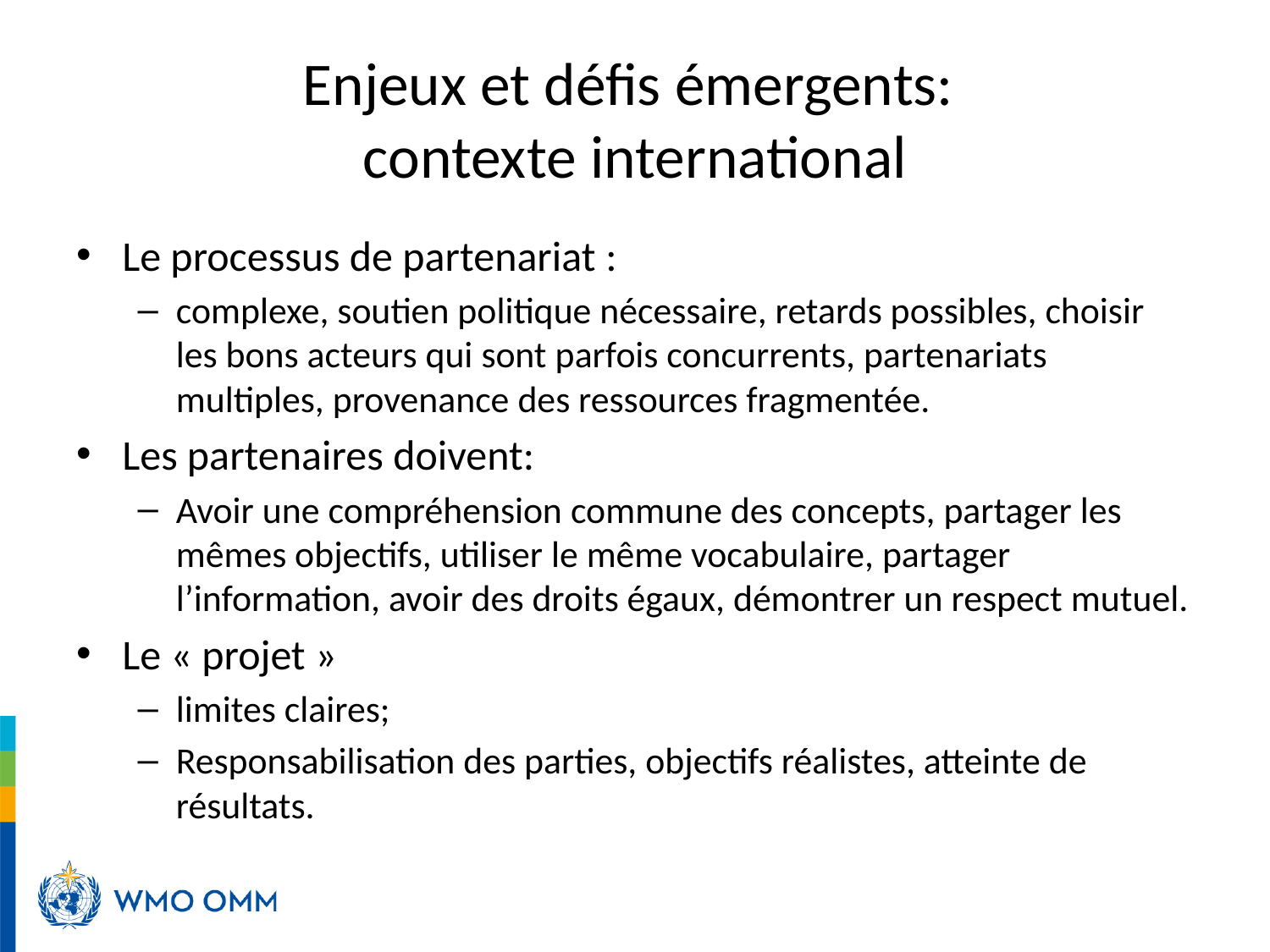

# Enjeux et défis émergents: contexte international
Le processus de partenariat :
complexe, soutien politique nécessaire, retards possibles, choisir les bons acteurs qui sont parfois concurrents, partenariats multiples, provenance des ressources fragmentée.
Les partenaires doivent:
Avoir une compréhension commune des concepts, partager les mêmes objectifs, utiliser le même vocabulaire, partager l’information, avoir des droits égaux, démontrer un respect mutuel.
Le « projet »
limites claires;
Responsabilisation des parties, objectifs réalistes, atteinte de résultats.